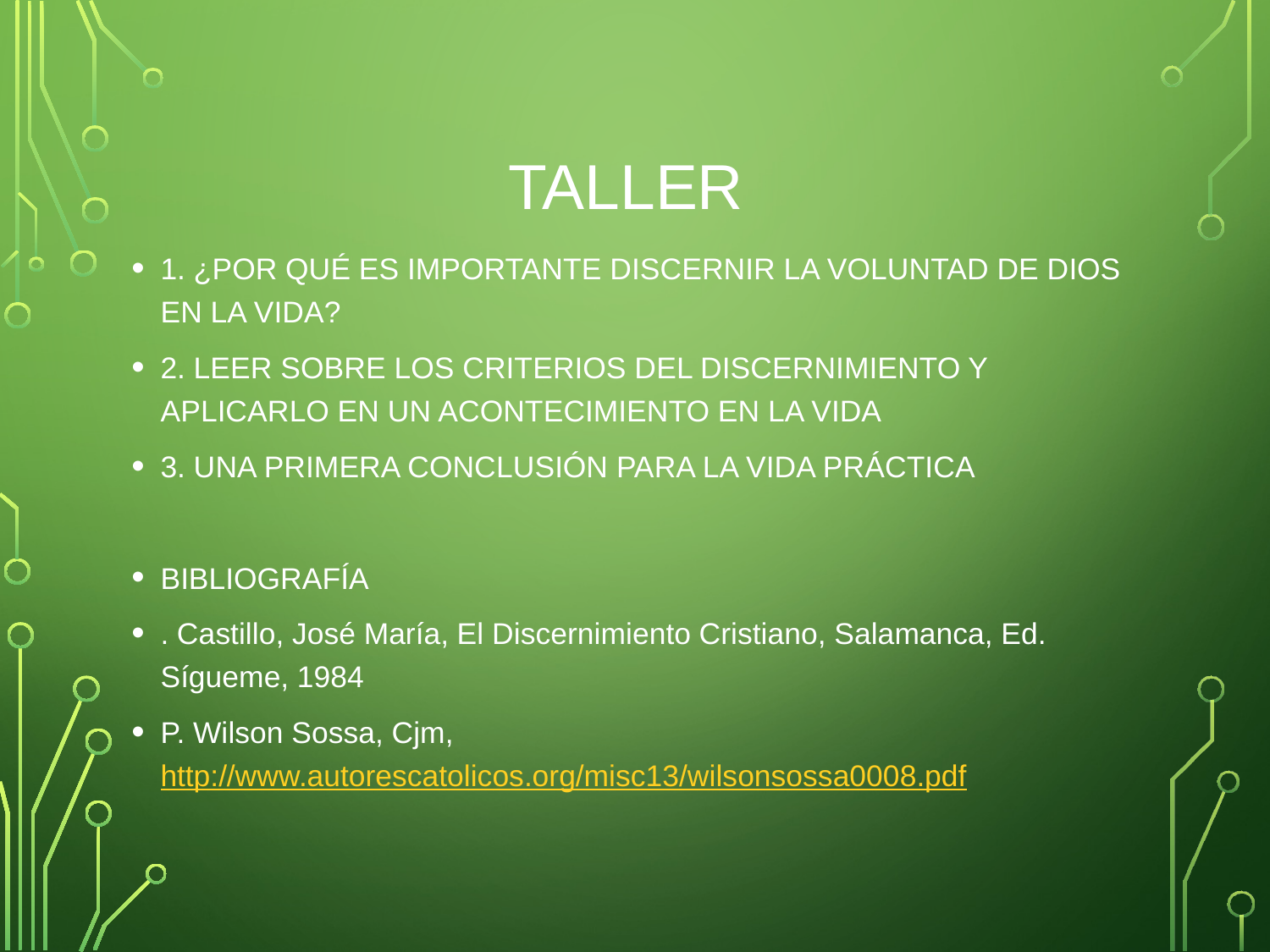

# TALLER
1. ¿POR QUÉ ES IMPORTANTE DISCERNIR LA VOLUNTAD DE DIOS EN LA VIDA?
2. LEER SOBRE LOS CRITERIOS DEL DISCERNIMIENTO Y APLICARLO EN UN ACONTECIMIENTO EN LA VIDA
3. UNA PRIMERA CONCLUSIÓN PARA LA VIDA PRÁCTICA

BIBLIOGRAFÍA
. Castillo, José María, El Discernimiento Cristiano, Salamanca, Ed. Sígueme, 1984
P. Wilson Sossa, Cjm, http://www.autorescatolicos.org/misc13/wilsonsossa0008.pdf